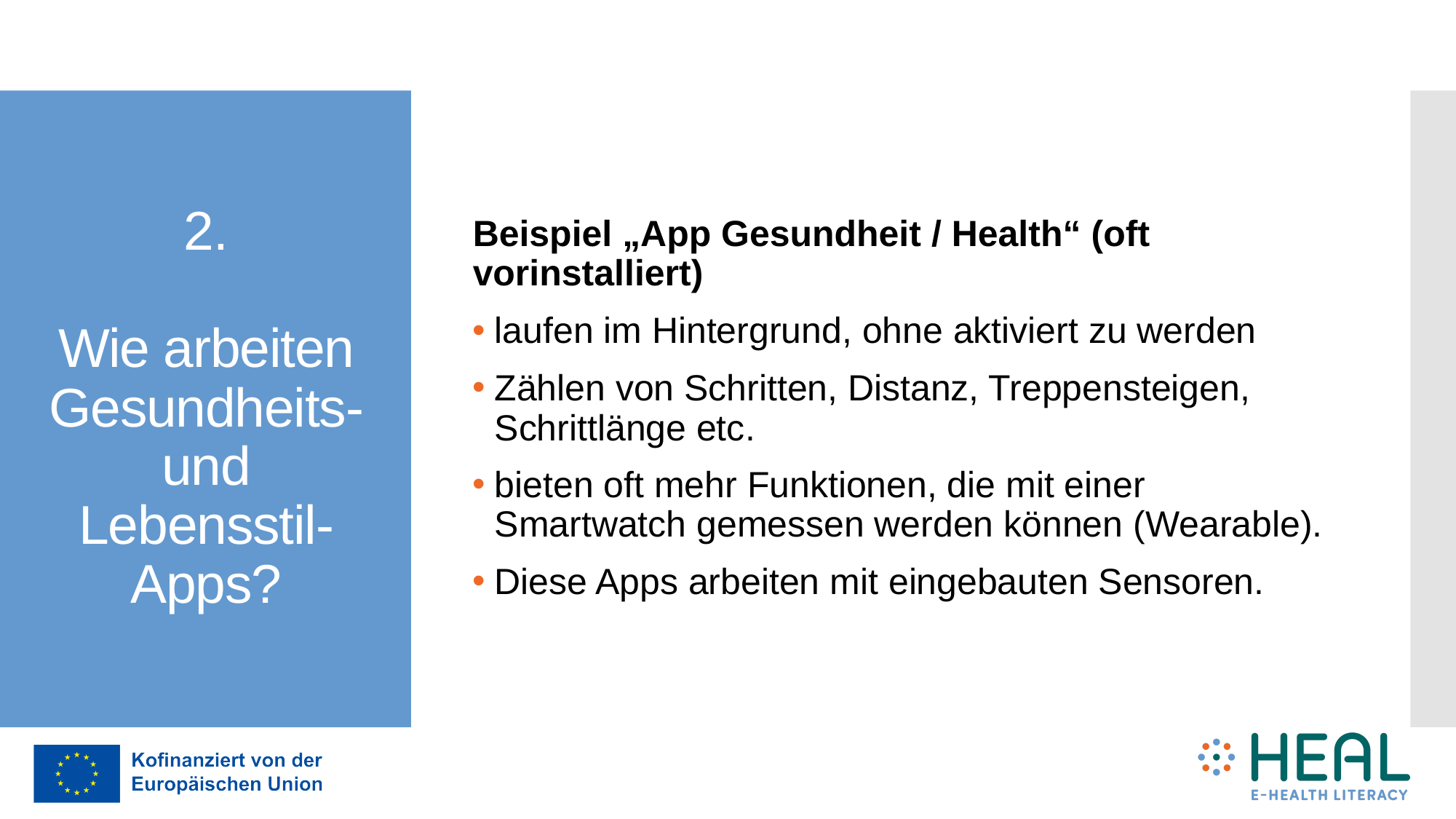

Beispiel „App Gesundheit / Health“ (oft vorinstalliert)
laufen im Hintergrund, ohne aktiviert zu werden
Zählen von Schritten, Distanz, Treppensteigen, Schrittlänge etc.
bieten oft mehr Funktionen, die mit einer Smartwatch gemessen werden können (Wearable).
Diese Apps arbeiten mit eingebauten Sensoren.
# 2. Wie arbeiten Gesundheits- und Lebensstil-Apps?